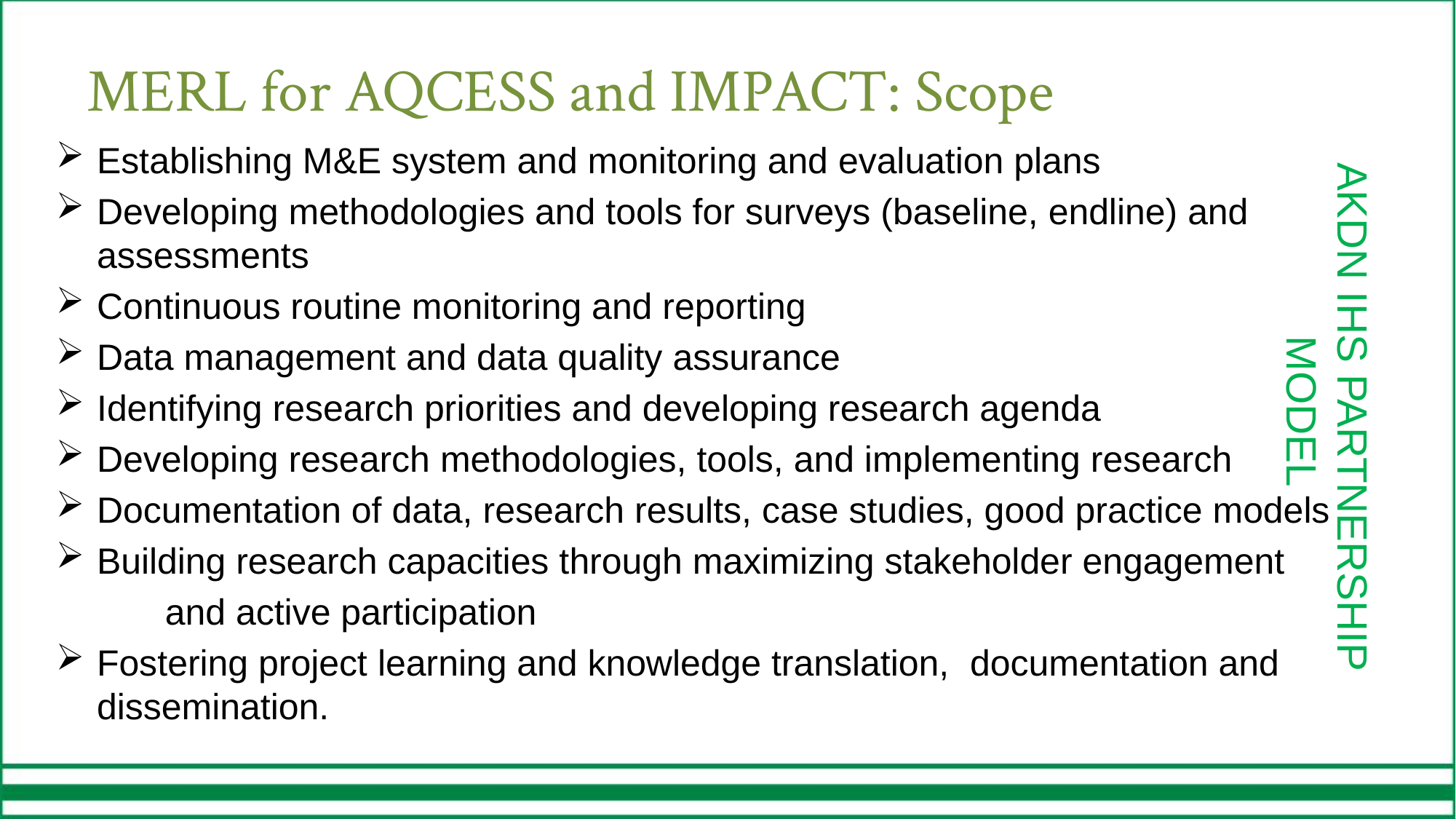

# MERL for AQCESS and IMPACT: Scope
AKDN IHS PARTNERSHIP MODEL
Establishing M&E system and monitoring and evaluation plans
Developing methodologies and tools for surveys (baseline, endline) and assessments
Continuous routine monitoring and reporting
Data management and data quality assurance
Identifying research priorities and developing research agenda
Developing research methodologies, tools, and implementing research
Documentation of data, research results, case studies, good practice models
Building research capacities through maximizing stakeholder engagement
	and active participation
Fostering project learning and knowledge translation, 	documentation and dissemination.